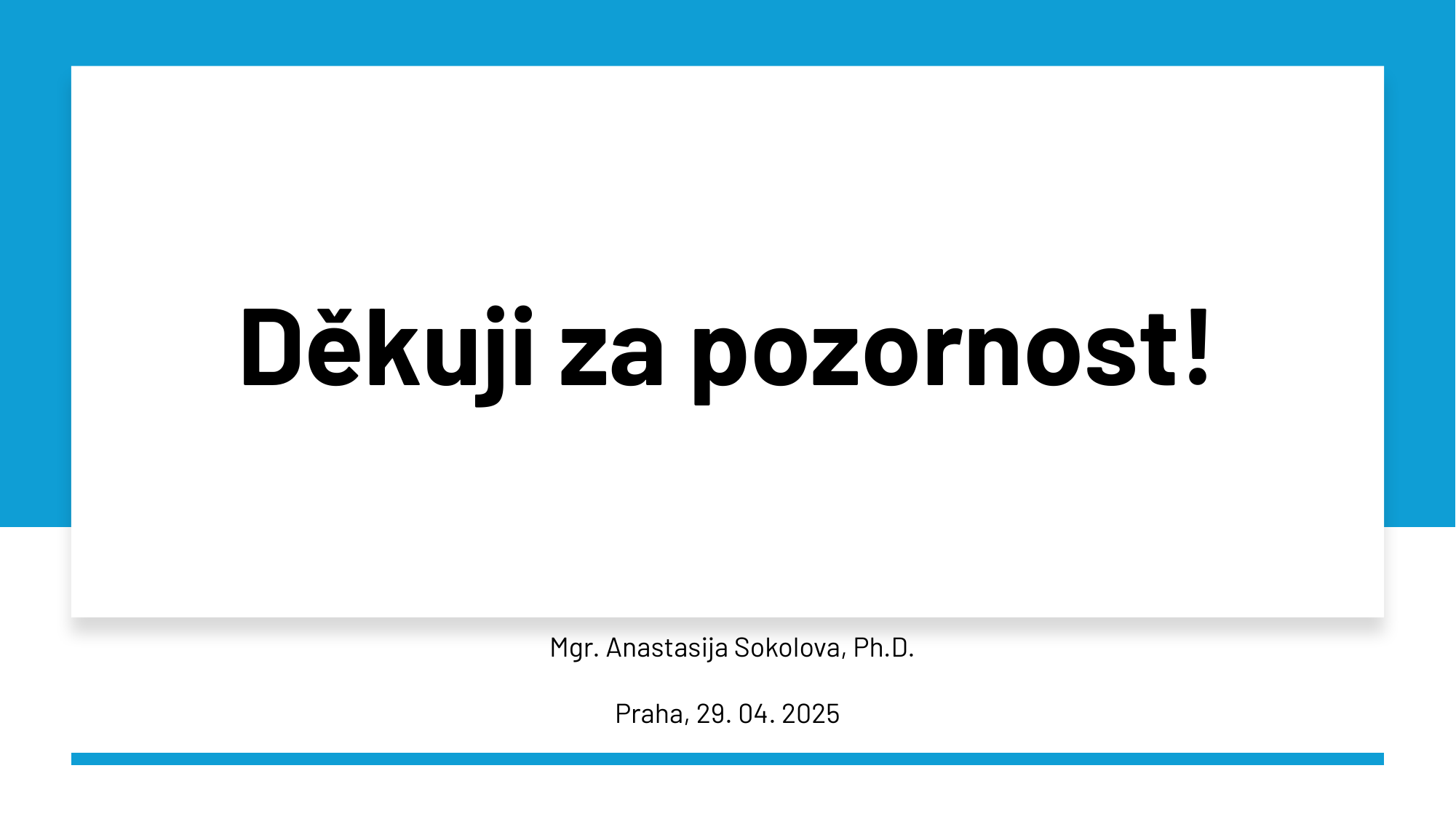

# Děkuji za pozornost!
Mgr. Anastasija Sokolova, Ph.D.
Praha, 29. 04. 2025